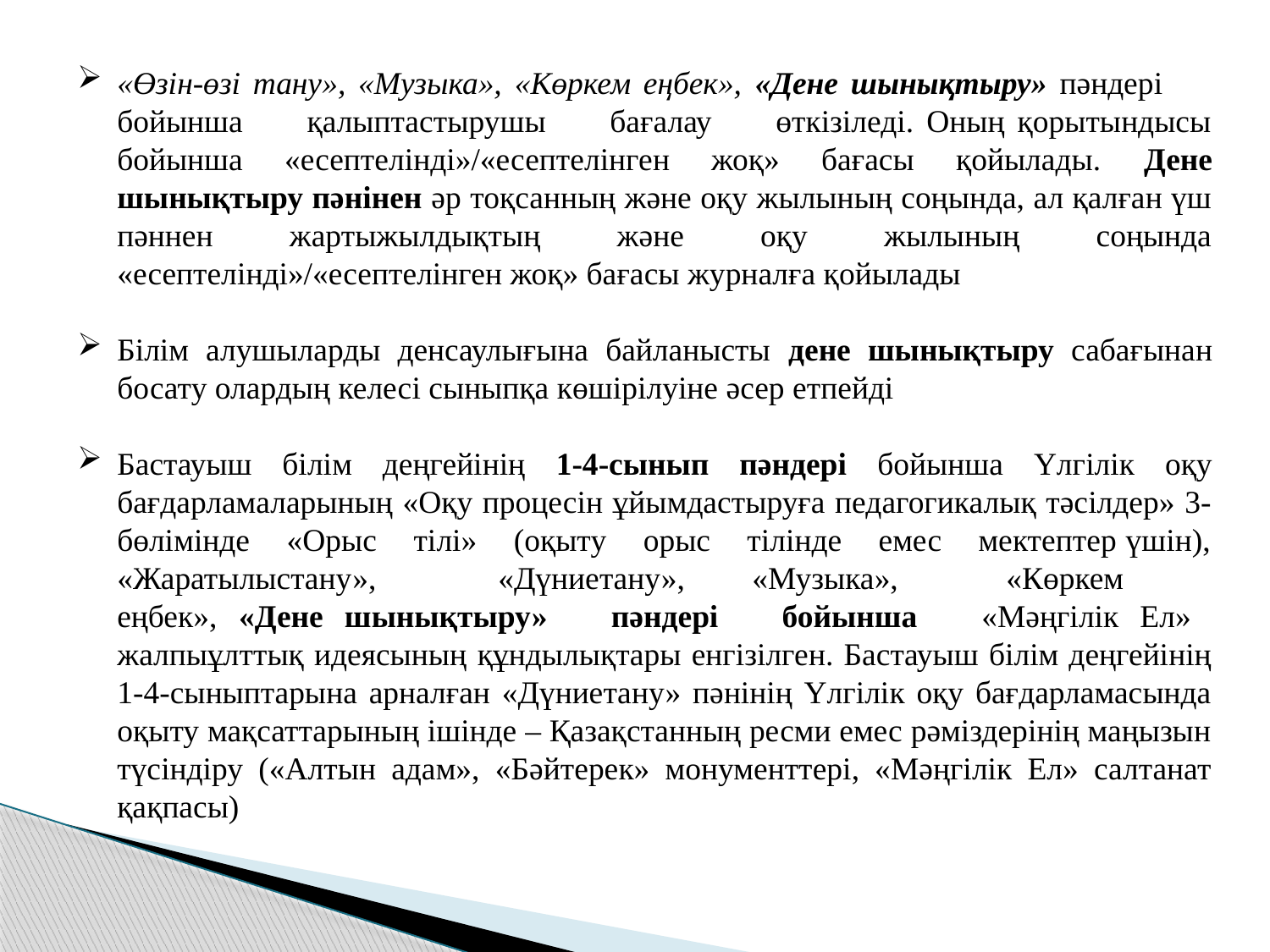

«Өзін-өзі тану», «Музыка», «Көркем еңбек», «Дене шынықтыру» пәндері     бойынша     қалыптастырушы     бағалау     өткізіледі. Оның қорытындысы бойынша «есептелінді»/«есептелінген жоқ» бағасы қойылады. Дене шынықтыру пәнінен әр тоқсанның және оқу жылының соңында, ал қалған үш пәннен жартыжылдықтың және оқу жылының соңында «есептелінді»/«есептелінген жоқ» бағасы журналға қойылады

Білім алушыларды денсаулығына байланысты дене шынықтыру сабағынан босату олардың келесі сыныпқа көшірілуіне әсер етпейді

Бастауыш білім деңгейінің 1-4-сынып пәндері бойынша Үлгілік оқу бағдарламаларының «Оқу процесін ұйымдастыруға педагогикалық тәсілдер» 3-бөлімінде    «Орыс    тілі»    (оқыту    орыс    тілінде    емес    мектептер үшін), «Жаратылыстану»,	«Дүниетану»,	«Музыка»,	«Көркем	еңбек», «Дене шынықтыру»   пәндері   бойынша   «Мәңгілік Ел»  жалпыұлттық идеясының құндылықтары енгізілген. Бастауыш білім деңгейінің 1-4-сыныптарына арналған «Дүниетану» пәнінің Үлгілік оқу бағдарламасында оқыту мақсаттарының ішінде – Қазақстанның ресми емес рәміздерінің маңызын түсіндіру («Алтын адам», «Бәйтерек» монументтері, «Мәңгілік Ел» салтанат қақпасы)